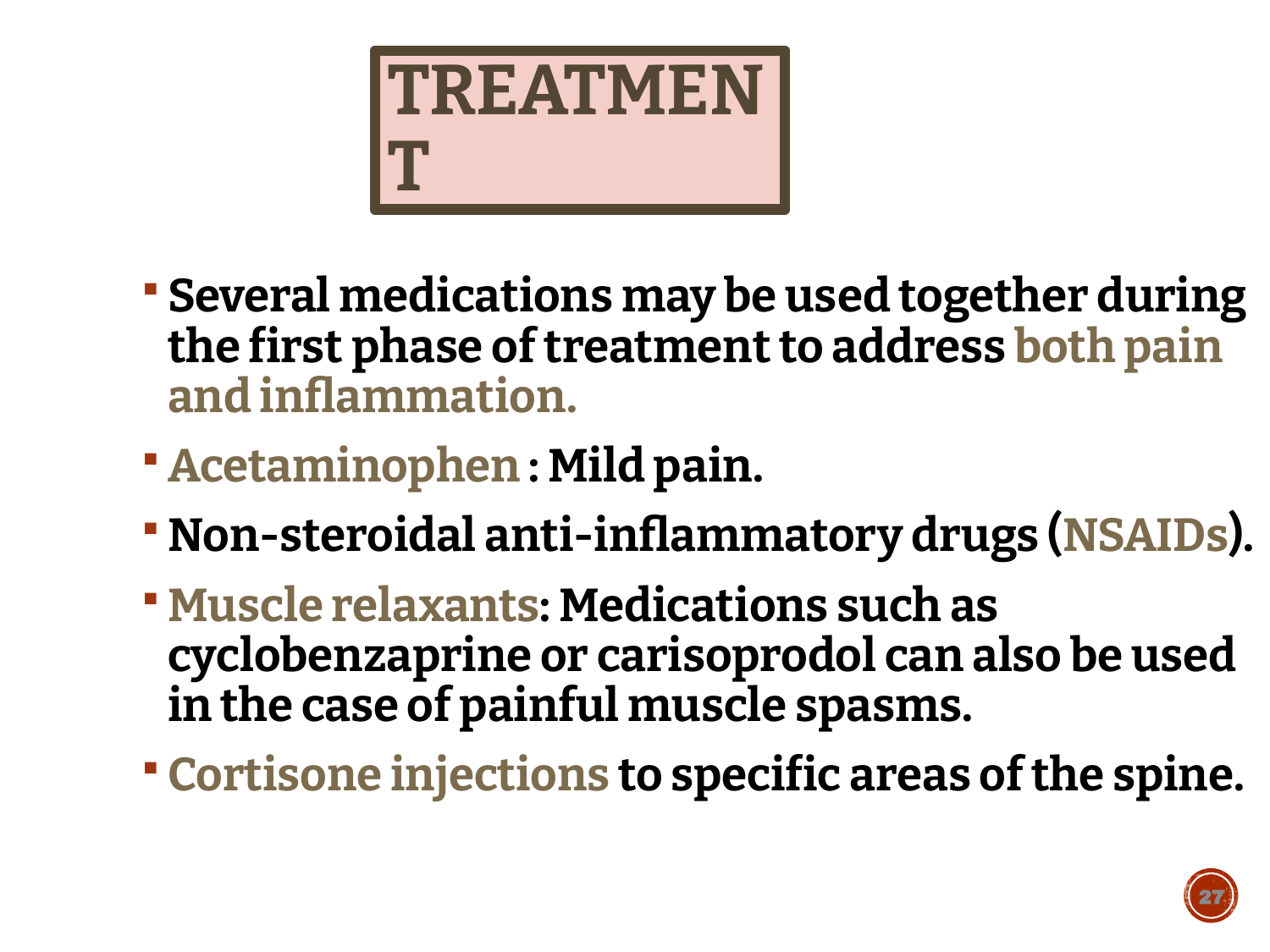

Treatment
Several medications may be used together during the first phase of treatment to address both pain and inflammation.
Acetaminophen : Mild pain.
Non-steroidal anti-inflammatory drugs (NSAIDs).
Muscle relaxants: Medications such as cyclobenzaprine or carisoprodol can also be used in the case of painful muscle spasms.
Cortisone injections to specific areas of the spine.

27